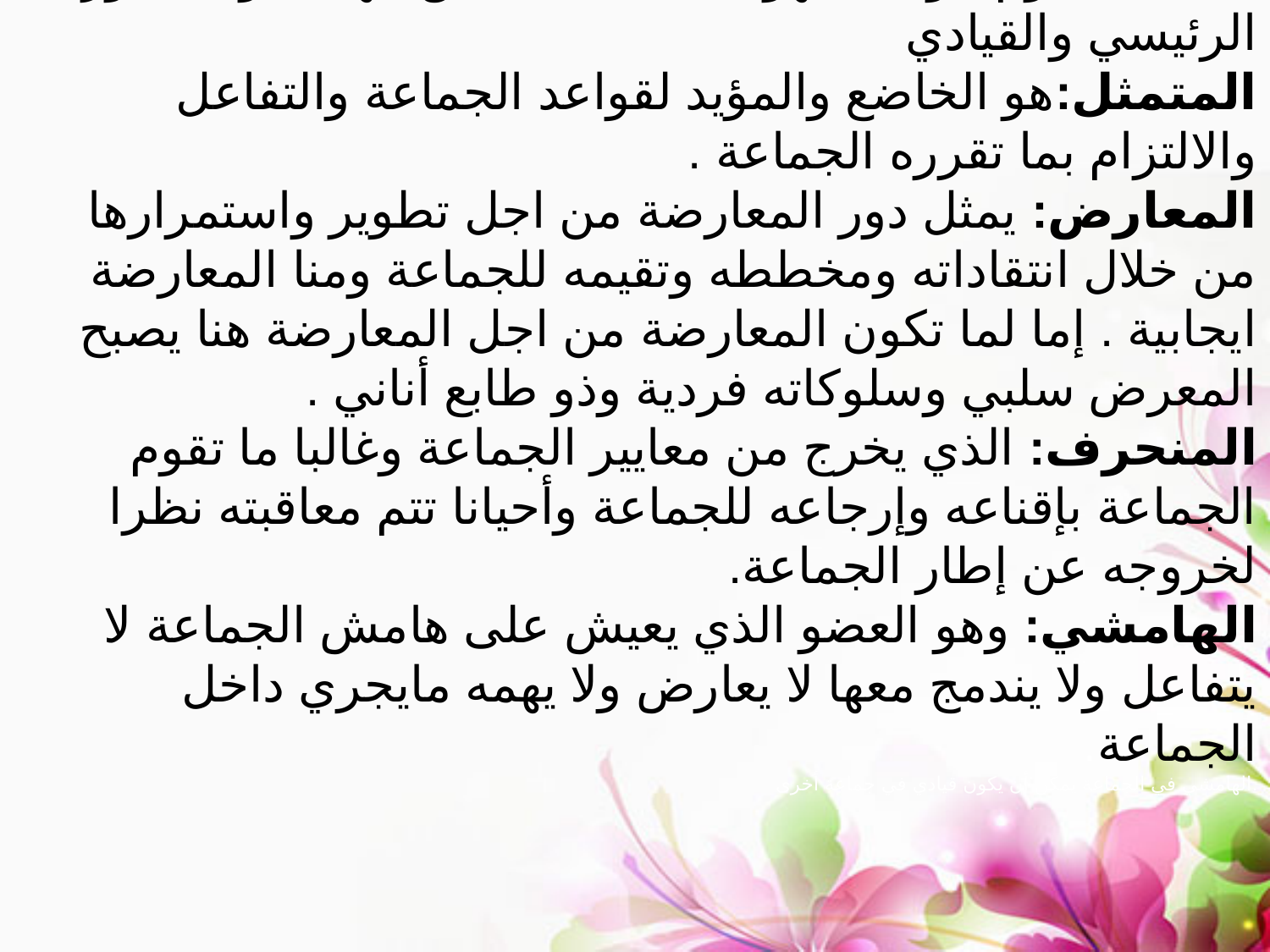

مميزات أعضاء الجماعة وأدوارهم
القائد: يقوم بتوجيه جهود الأعضاء لتحقيق الهدف وله الدور الرئيسي والقيادي
المتمثل:هو الخاضع والمؤيد لقواعد الجماعة والتفاعل والالتزام بما تقرره الجماعة .
المعارض: يمثل دور المعارضة من اجل تطوير واستمرارها من خلال انتقاداته ومخططه وتقيمه للجماعة ومنا المعارضة ايجابية . إما لما تكون المعارضة من اجل المعارضة هنا يصبح المعرض سلبي وسلوكاته فردية وذو طابع أناني .
المنحرف: الذي يخرج من معايير الجماعة وغالبا ما تقوم الجماعة بإقناعه وإرجاعه للجماعة وأحيانا تتم معاقبته نظرا لخروجه عن إطار الجماعة.
الهامشي: وهو العضو الذي يعيش على هامش الجماعة لا يتفاعل ولا يندمج معها لا يعارض ولا يهمه مايجري داخل الجماعة.
الهامشي في الجماعة يمكن أن يكون قيادي في جماعة أخرى.